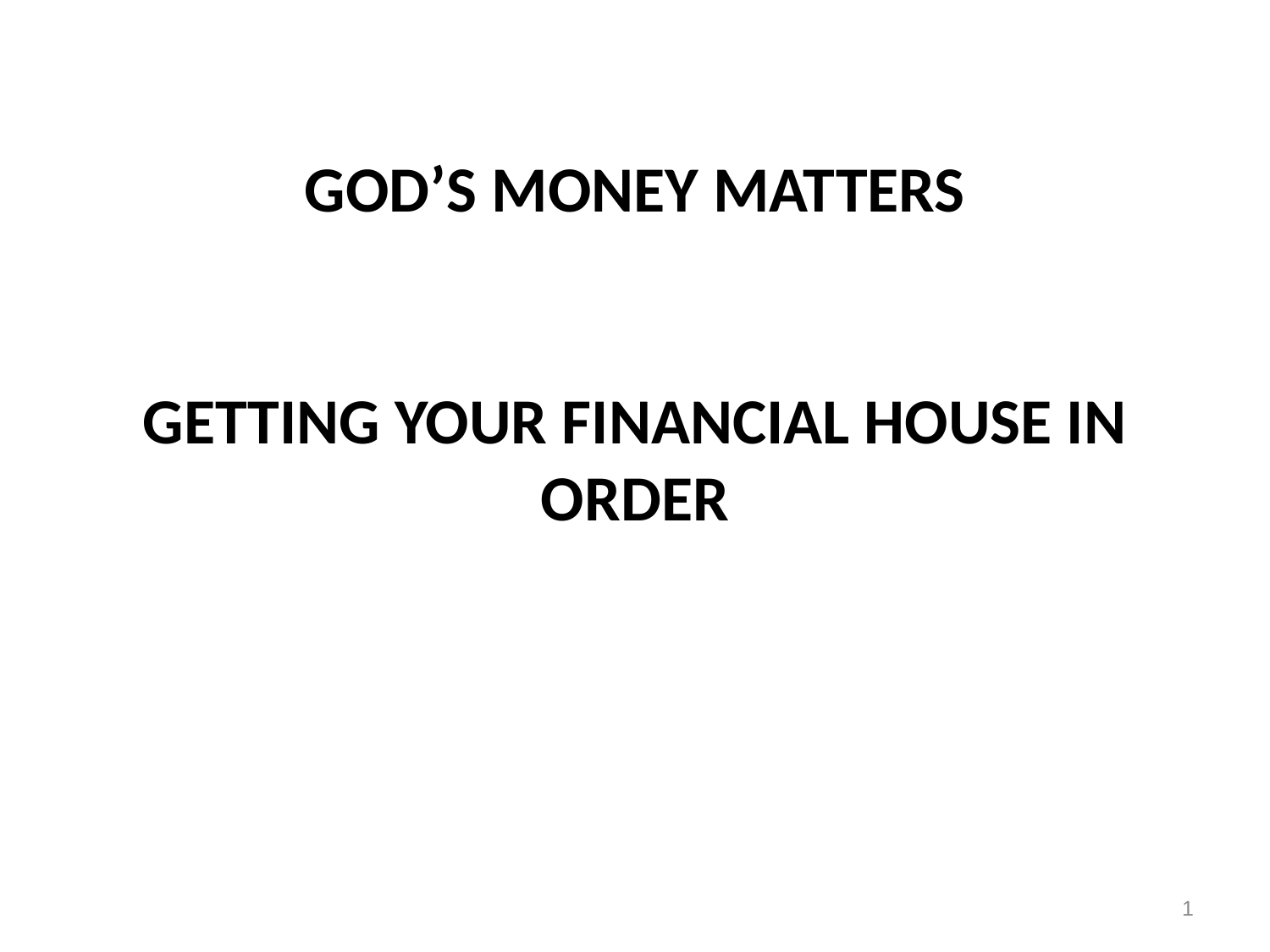

# GOD’S MONEY MATTERS GETTING YOUR FINANCIAL HOUSE IN ORDER
1